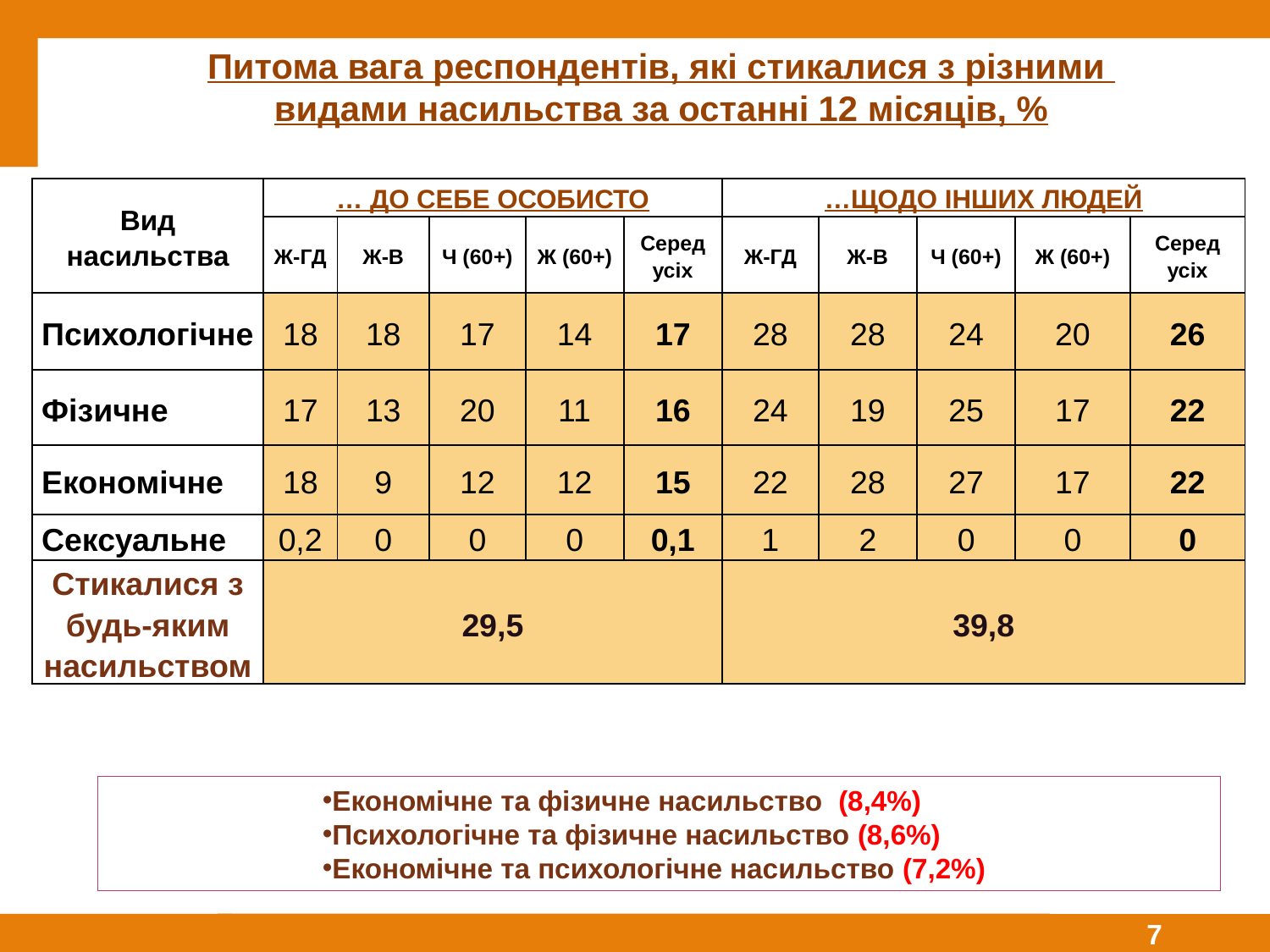

# Питома вага респондентів, які стикалися з різними видами насильства за останні 12 місяців, %
| Вид насильства | … ДО СЕБЕ ОСОБИСТО |  |  |  |  | …ЩОДО ІНШИХ ЛЮДЕЙ |  |  |  |  |
| --- | --- | --- | --- | --- | --- | --- | --- | --- | --- | --- |
|  | Ж-ГД | Ж-В | Ч (60+) | Ж (60+) | Серед усіх | Ж-ГД | Ж-В | Ч (60+) | Ж (60+) | Серед усіх |
| Психологічне | 18 | 18 | 17 | 14 | 17 | 28 | 28 | 24 | 20 | 26 |
| Фізичне | 17 | 13 | 20 | 11 | 16 | 24 | 19 | 25 | 17 | 22 |
| Економічне | 18 | 9 | 12 | 12 | 15 | 22 | 28 | 27 | 17 | 22 |
| Сексуальне | 0,2 | 0 | 0 | 0 | 0,1 | 1 | 2 | 0 | 0 | 0 |
| Стикалися з будь-яким насильством | 29,5 |  |  |  |  | 39,8 |  |  |  |  |
Економічне та фізичне насильство  (8,4%)
Психологічне та фізичне насильство (8,6%)
Економічне та психологічне насильство (7,2%)
7